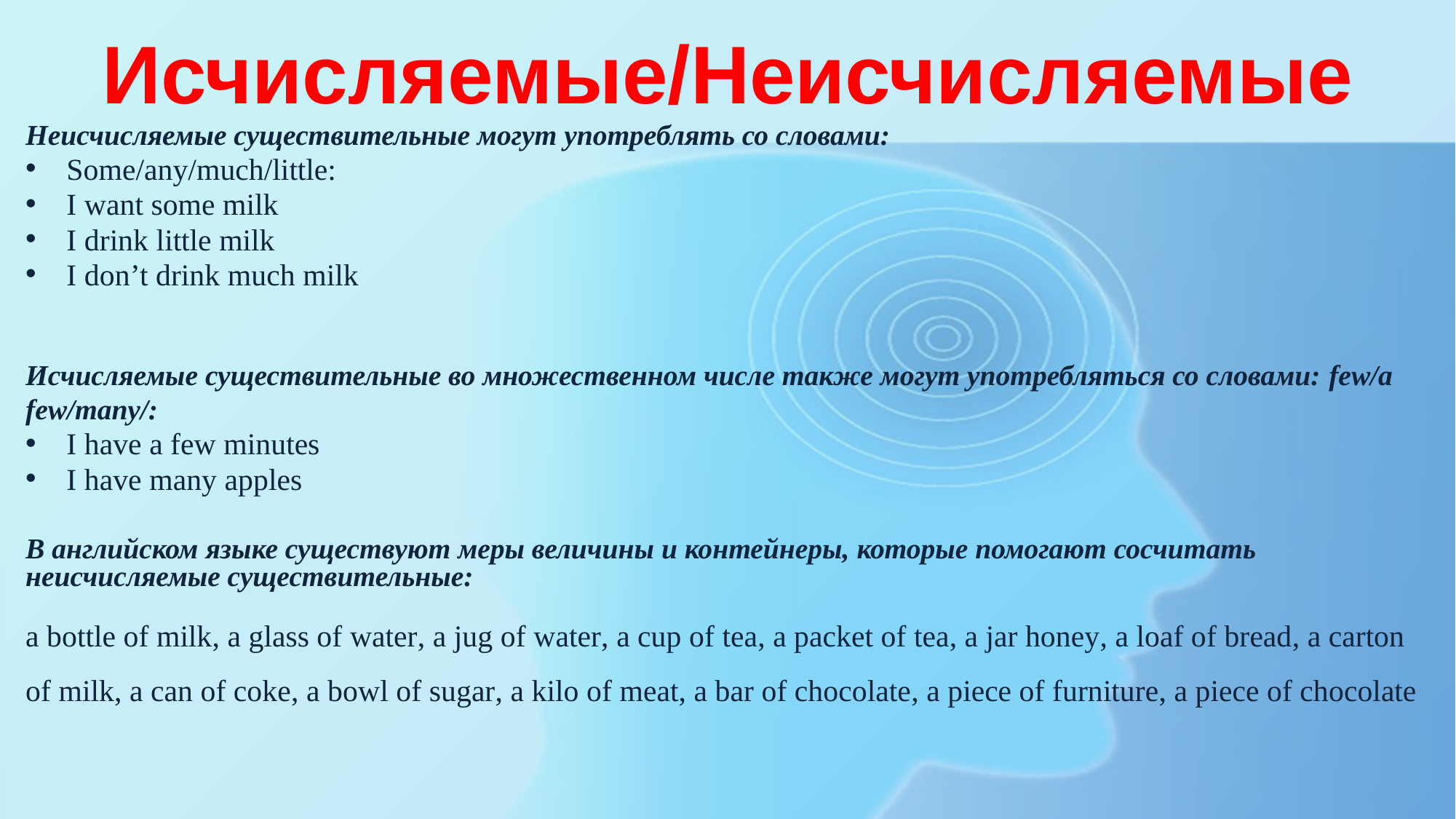

# Исчисляемые/Неисчисляемые
Неисчисляемые существительные могут употреблять со словами:
Some/any/much/little:
I want some milk
I drink little milk
I don’t drink much milk

Исчисляемые существительные во множественном числе также могут употребляться со словами: few/a few/many/:
I have a few minutes
I have many apples

В английском языке существуют меры величины и контейнеры, которые помогают сосчитать неисчисляемые существительные:
a bottle of milk, a glass of water, a jug of water, a cup of tea, a packet of tea, a jar honey, a loaf of bread, a carton of milk, a can of coke, a bowl of sugar, a kilo of meat, a bar of chocolate, a piece of furniture, a piece of chocolate